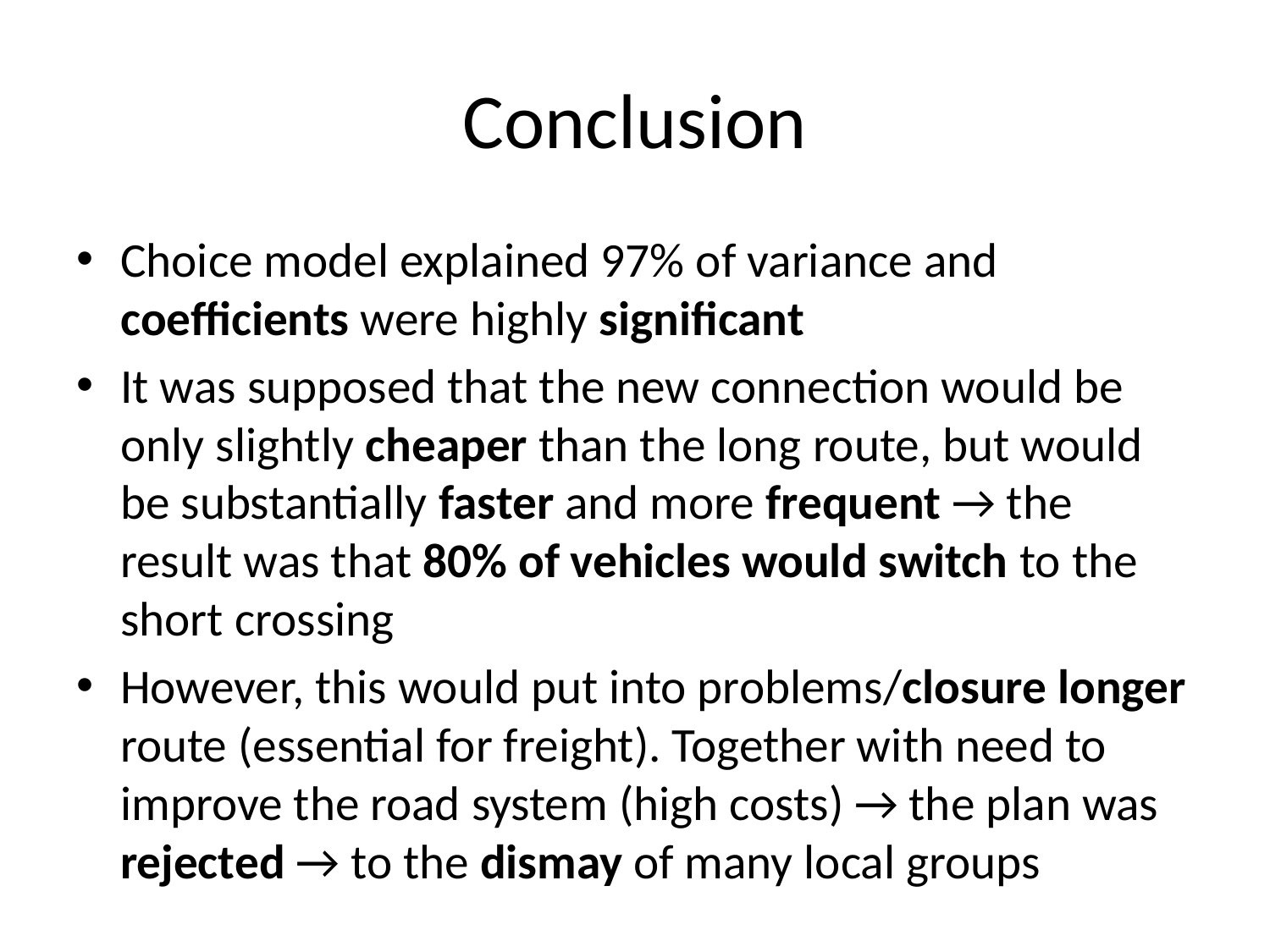

# Conclusion
Choice model explained 97% of variance and coefficients were highly significant
It was supposed that the new connection would be only slightly cheaper than the long route, but would be substantially faster and more frequent → the result was that 80% of vehicles would switch to the short crossing
However, this would put into problems/closure longer route (essential for freight). Together with need to improve the road system (high costs) → the plan was rejected → to the dismay of many local groups